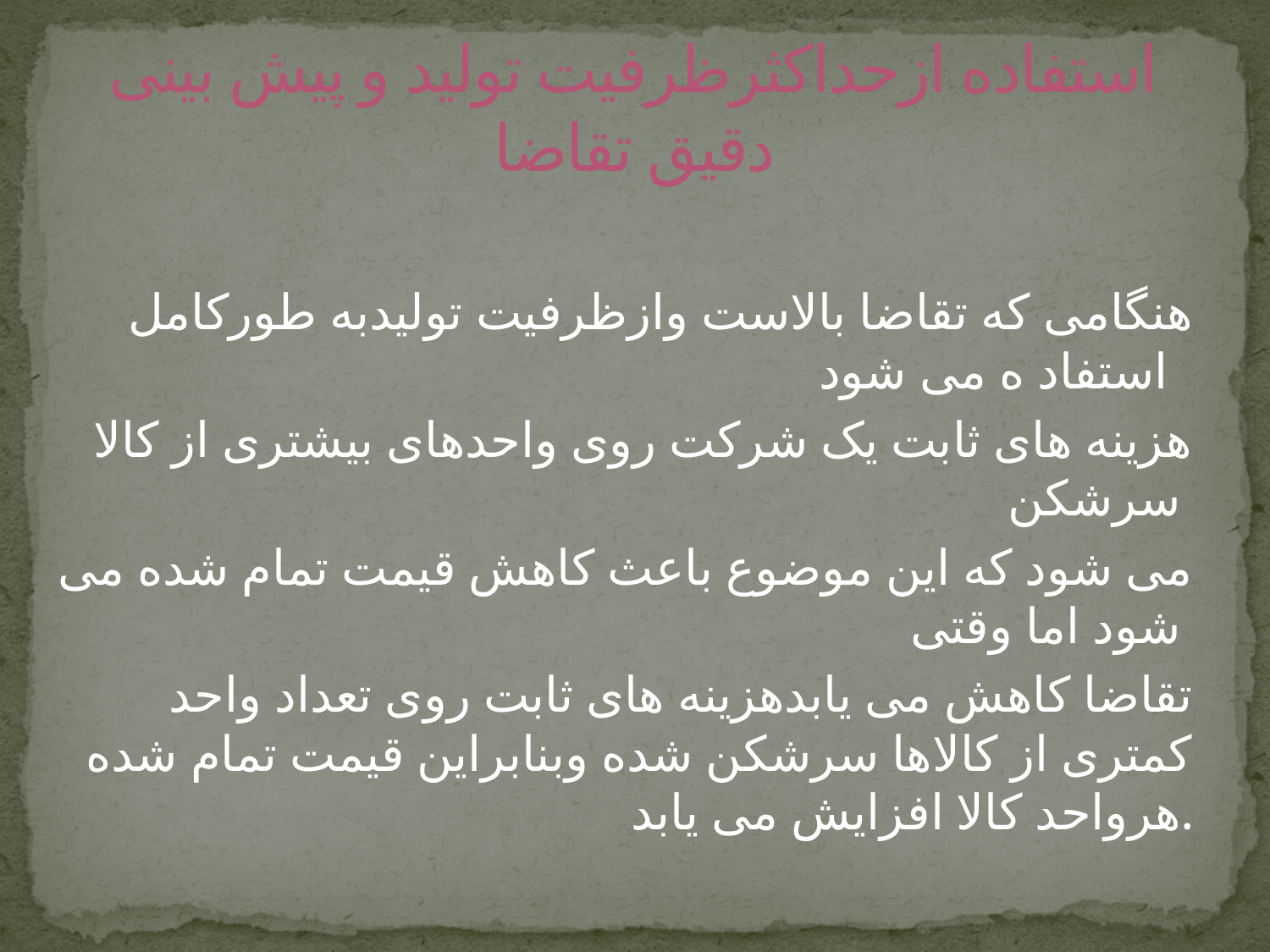

# استفاده ازحداکثرظرفیت تولید و پیش بینی دقیق تقاضا
هنگامی که تقاضا بالاست وازظرفیت تولیدبه طورکامل استفاد ه می شود
هزینه های ثابت یک شرکت روی واحدهای بیشتری از کالا سرشکن
می شود که این موضوع باعث کاهش قیمت تمام شده می شود اما وقتی
تقاضا کاهش می یابدهزینه های ثابت روی تعداد واحد کمتری از کالاها سرشکن شده وبنابراین قیمت تمام شده هرواحد کالا افزایش می یابد.